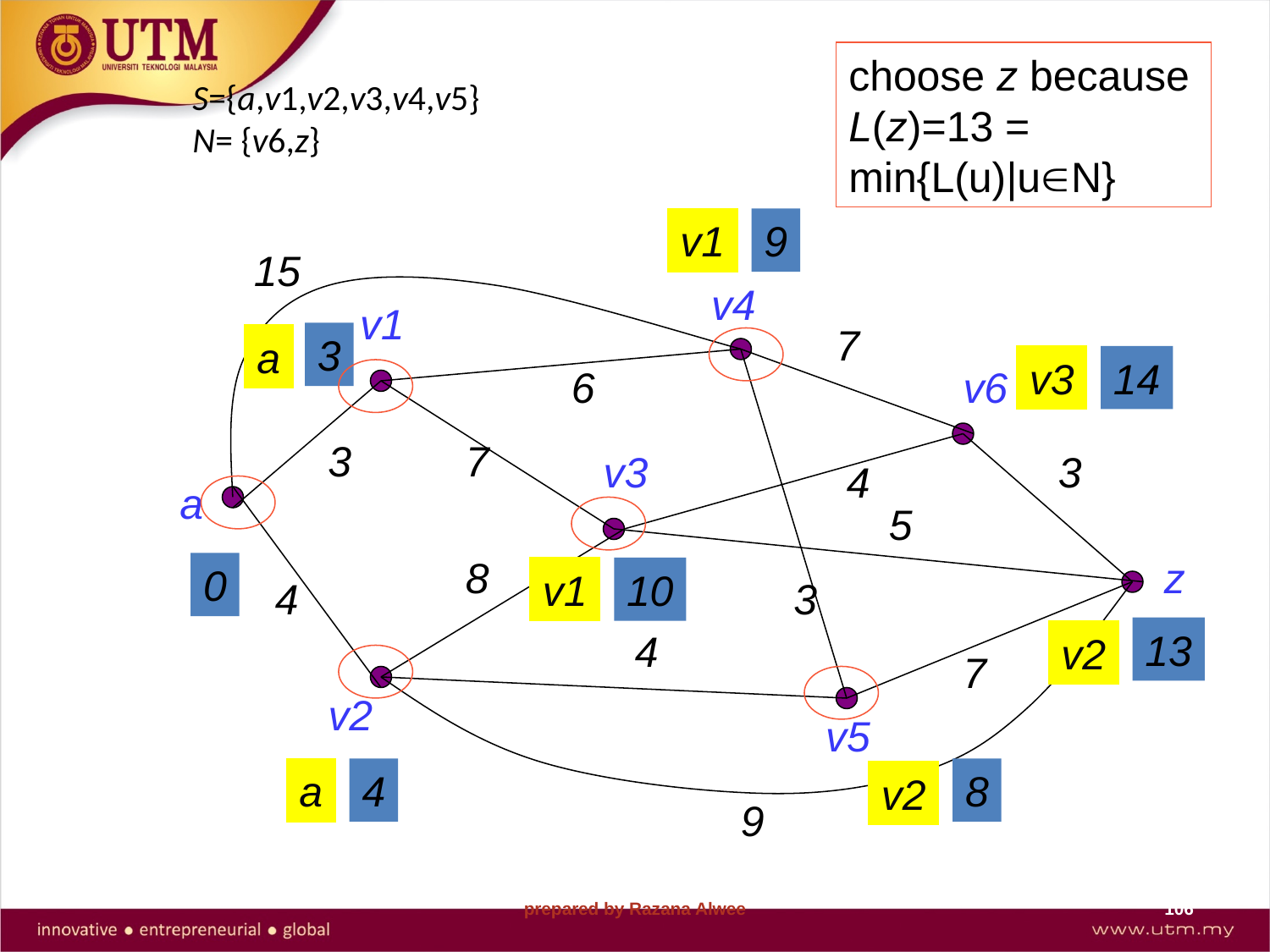

# S={a,v1,v2,v3,v4,v5} N= {v6,z}
choose z because L(z)=13 = min{L(u)|u∈N}
v1
9
15
v4

v1
7
3
a

v3
14

6
v6

3
7

v3
3
4
a

5

8
z
0
v1
10
4
3

13
4
v2
7

v2

v5
a
4
8
v2
9
prepared by Razana Alwee
106